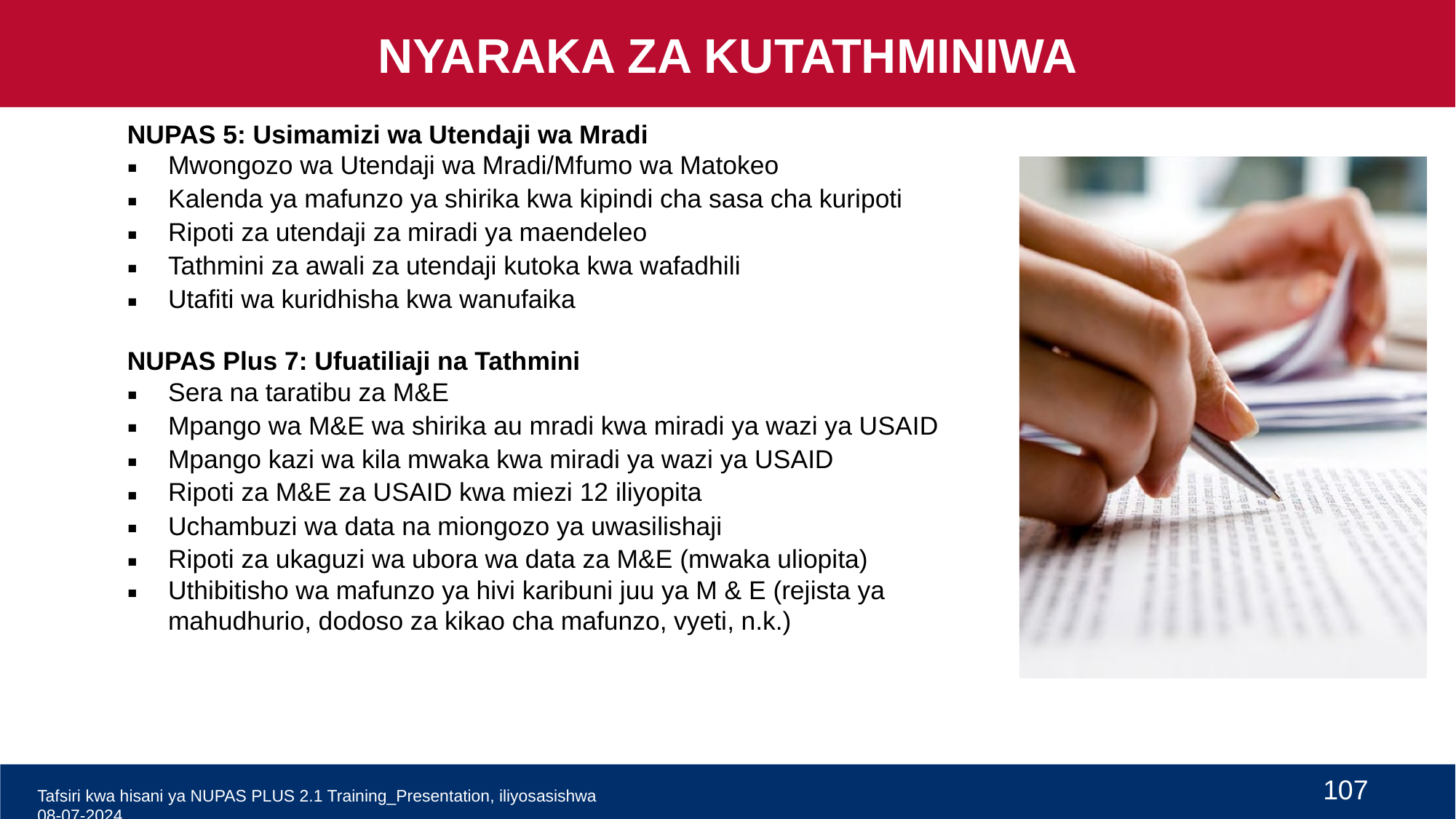

NYARAKA ZA KUTATHMINIWA
NUPAS 5: Usimamizi wa Utendaji wa Mradi
Mwongozo wa Utendaji wa Mradi/Mfumo wa Matokeo
Kalenda ya mafunzo ya shirika kwa kipindi cha sasa cha kuripoti
Ripoti za utendaji za miradi ya maendeleo
Tathmini za awali za utendaji kutoka kwa wafadhili
Utafiti wa kuridhisha kwa wanufaika

NUPAS Plus 7: Ufuatiliaji na Tathmini
Sera na taratibu za M&E
Mpango wa M&E wa shirika au mradi kwa miradi ya wazi ya USAID
Mpango kazi wa kila mwaka kwa miradi ya wazi ya USAID
Ripoti za M&E za USAID kwa miezi 12 iliyopita
Uchambuzi wa data na miongozo ya uwasilishaji
Ripoti za ukaguzi wa ubora wa data za M&E (mwaka uliopita)
Uthibitisho wa mafunzo ya hivi karibuni juu ya M & E (rejista ya mahudhurio, dodoso za kikao cha mafunzo, vyeti, n.k.)

107
Tafsiri kwa hisani ya NUPAS PLUS 2.1 Training_Presentation, iliyosasishwa 08-07-2024